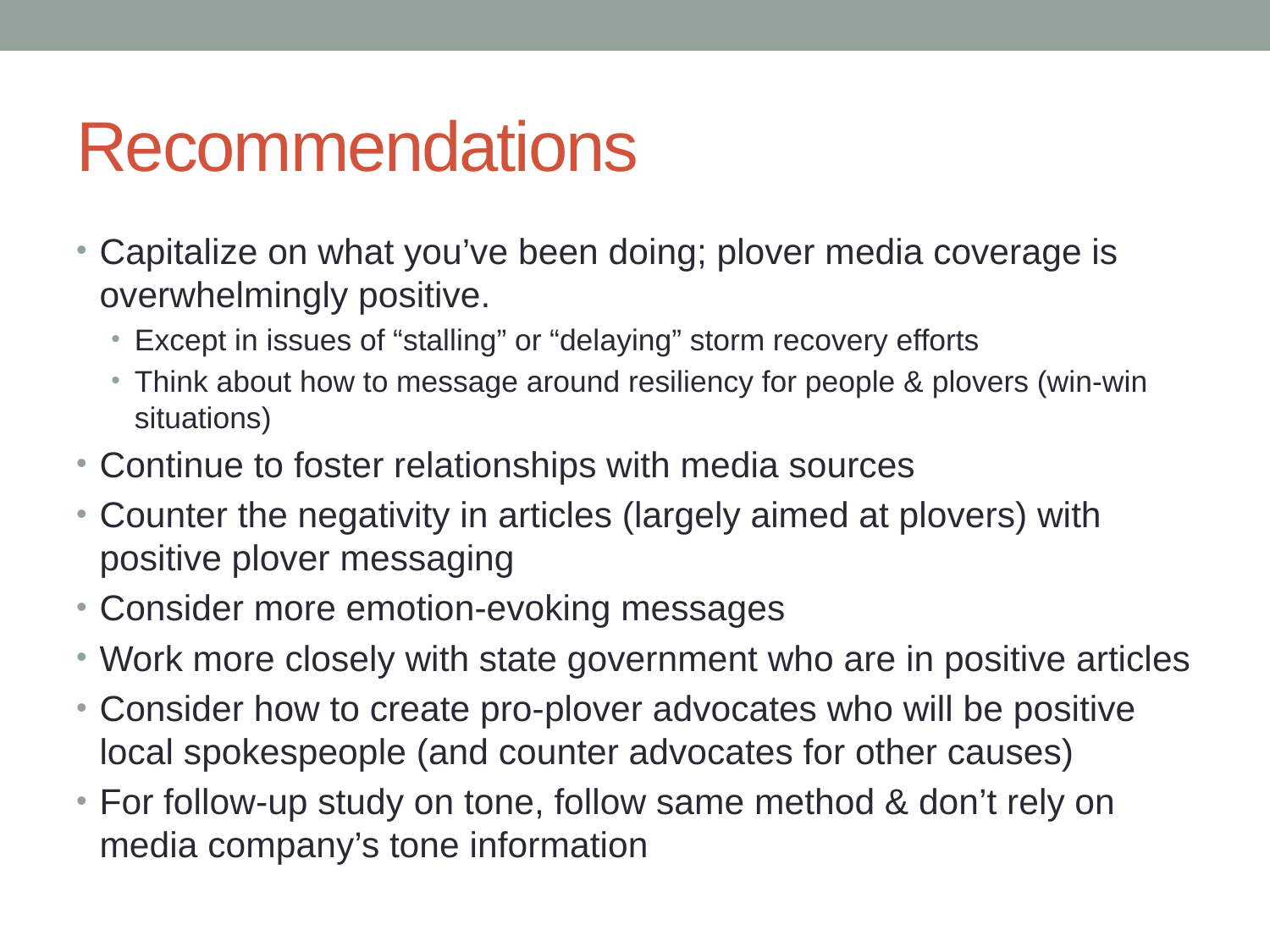

# Recommendations
Capitalize on what you’ve been doing; plover media coverage is overwhelmingly positive.
Except in issues of “stalling” or “delaying” storm recovery efforts
Think about how to message around resiliency for people & plovers (win-win situations)
Continue to foster relationships with media sources
Counter the negativity in articles (largely aimed at plovers) with positive plover messaging
Consider more emotion-evoking messages
Work more closely with state government who are in positive articles
Consider how to create pro-plover advocates who will be positive local spokespeople (and counter advocates for other causes)
For follow-up study on tone, follow same method & don’t rely on media company’s tone information